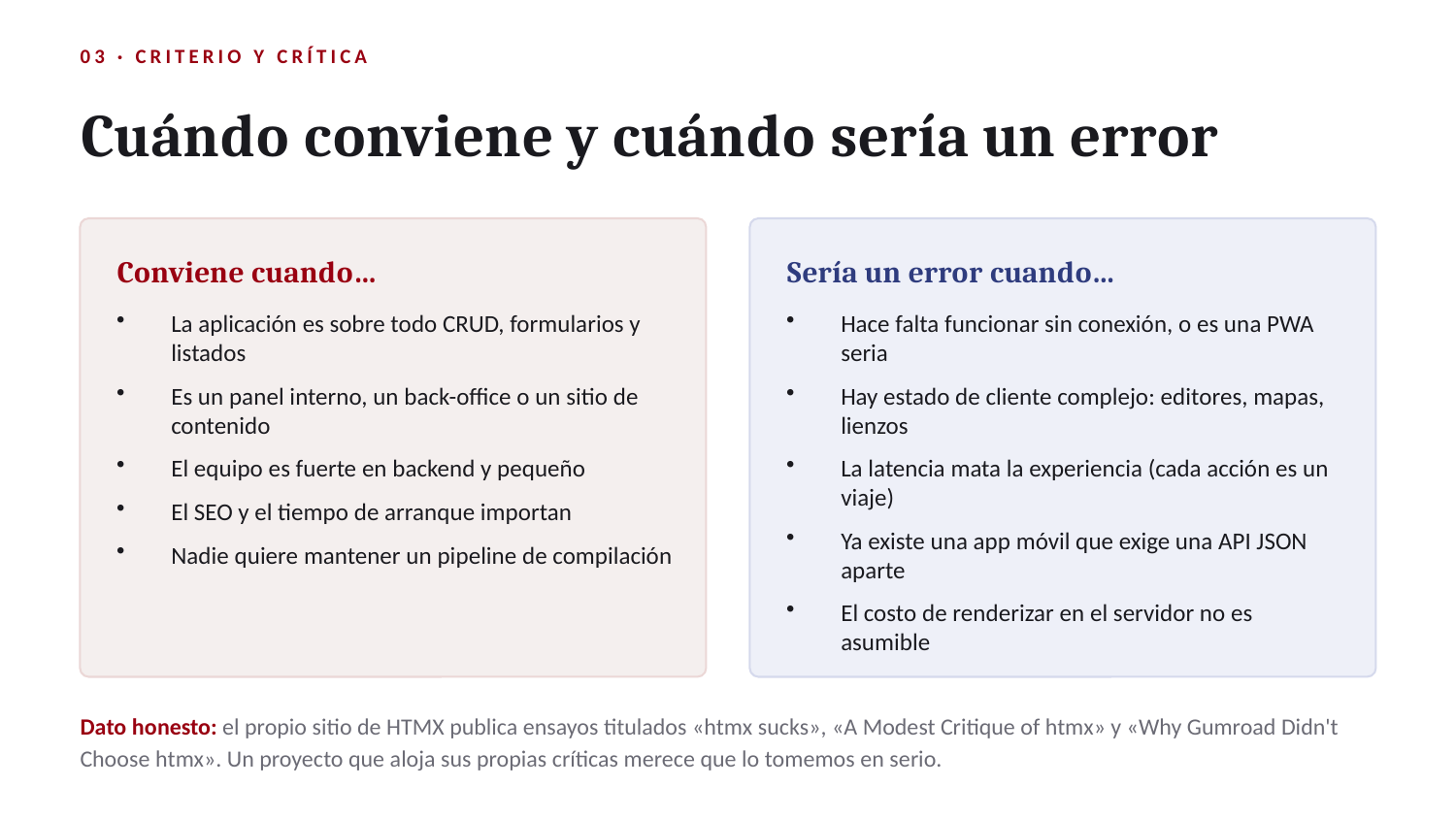

03 · CRITERIO Y CRÍTICA
Cuándo conviene y cuándo sería un error

Conviene cuando…
Sería un error cuando…
La aplicación es sobre todo CRUD, formularios y listados
Es un panel interno, un back-office o un sitio de contenido
El equipo es fuerte en backend y pequeño
El SEO y el tiempo de arranque importan
Nadie quiere mantener un pipeline de compilación
Hace falta funcionar sin conexión, o es una PWA seria
Hay estado de cliente complejo: editores, mapas, lienzos
La latencia mata la experiencia (cada acción es un viaje)
Ya existe una app móvil que exige una API JSON aparte
El costo de renderizar en el servidor no es asumible
Dato honesto: el propio sitio de HTMX publica ensayos titulados «htmx sucks», «A Modest Critique of htmx» y «Why Gumroad Didn't Choose htmx». Un proyecto que aloja sus propias críticas merece que lo tomemos en serio.